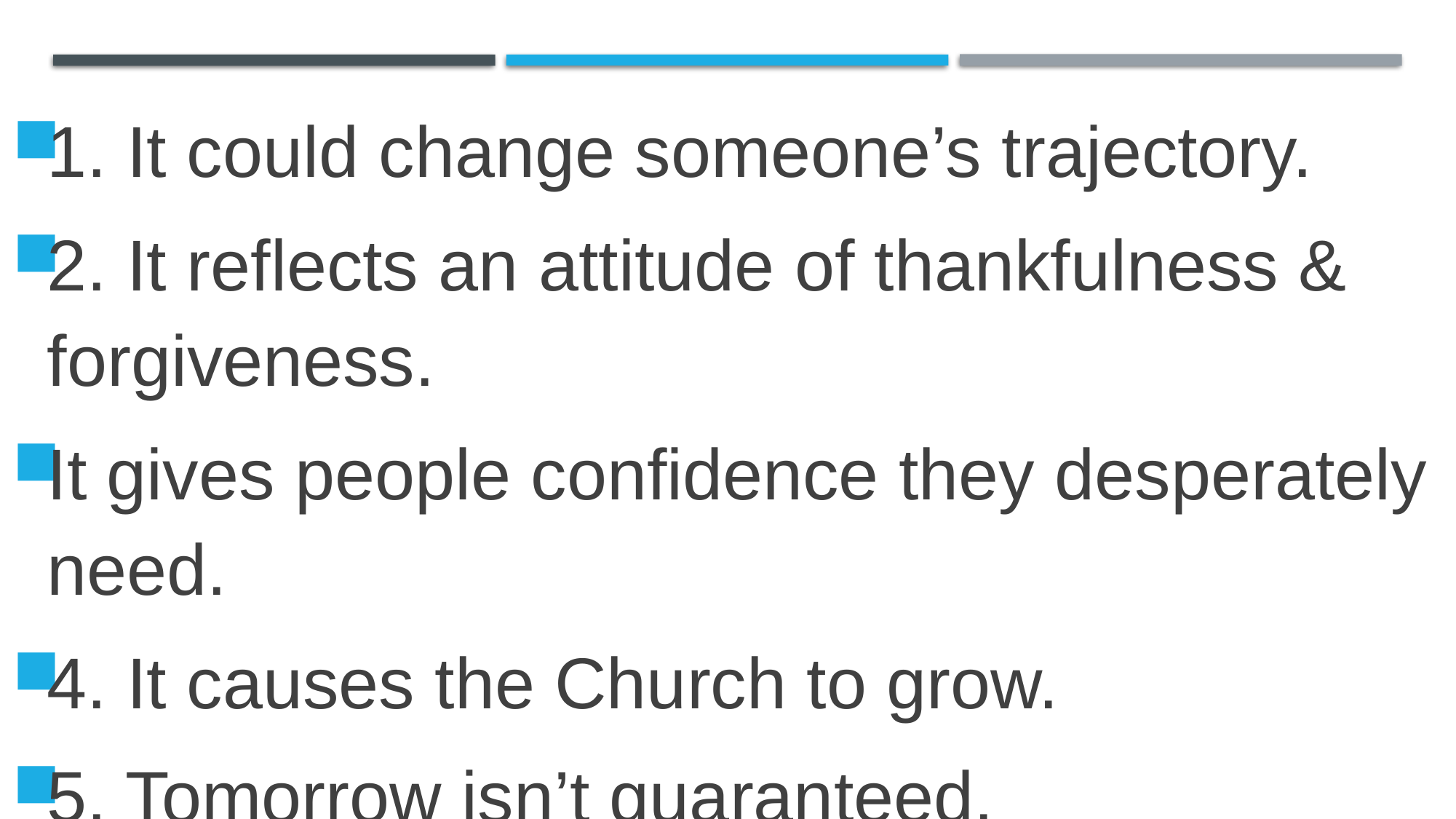

1. It could change someone’s trajectory.
2. It reflects an attitude of thankfulness & forgiveness.
It gives people confidence they desperately need.
4. It causes the Church to grow.
5. Tomorrow isn’t guaranteed.